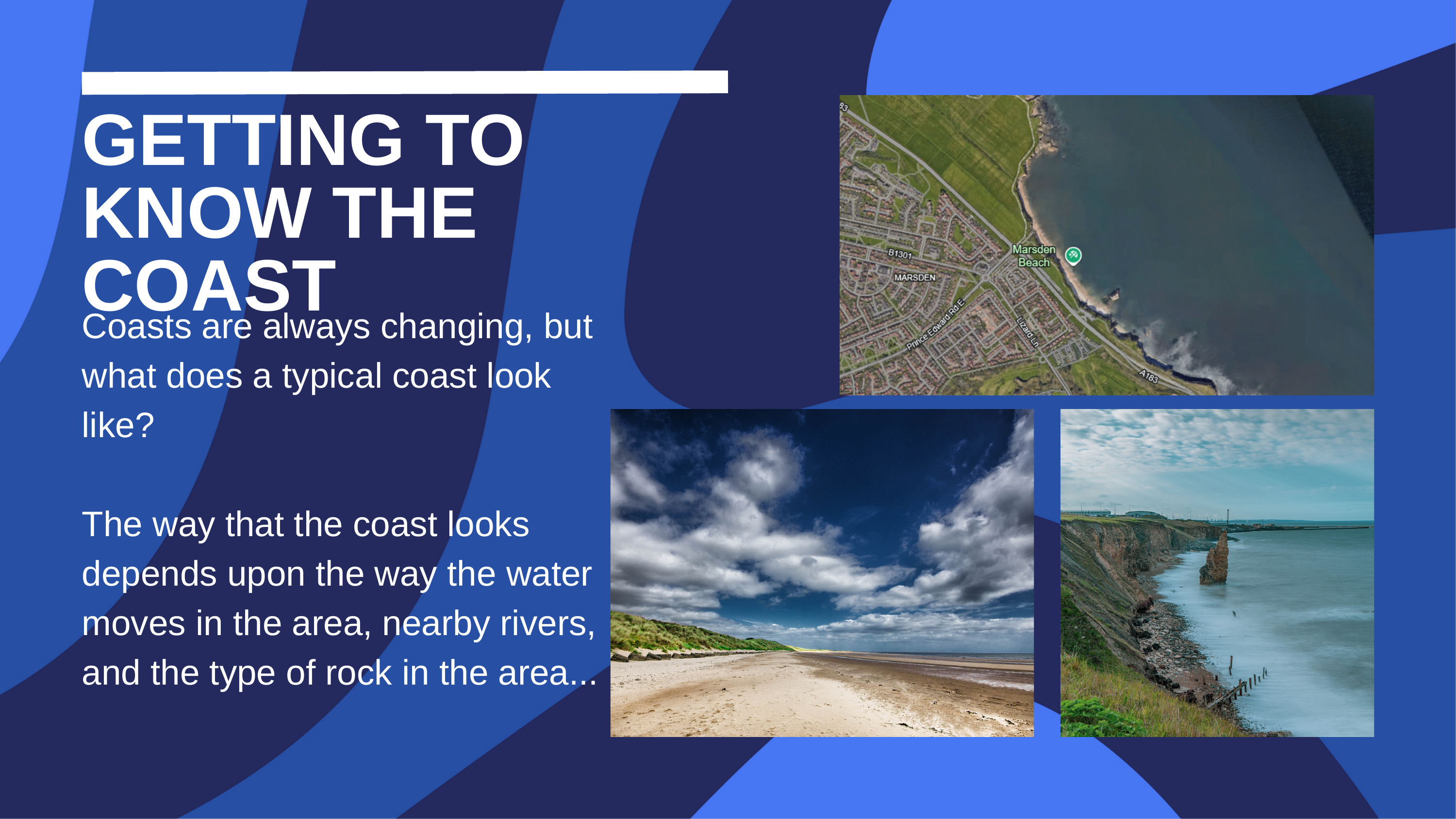

GETTING TO KNOW THE COAST
Coasts are always changing, but what does a typical coast look like?

The way that the coast looks depends upon the way the water moves in the area, nearby rivers, and the type of rock in the area...